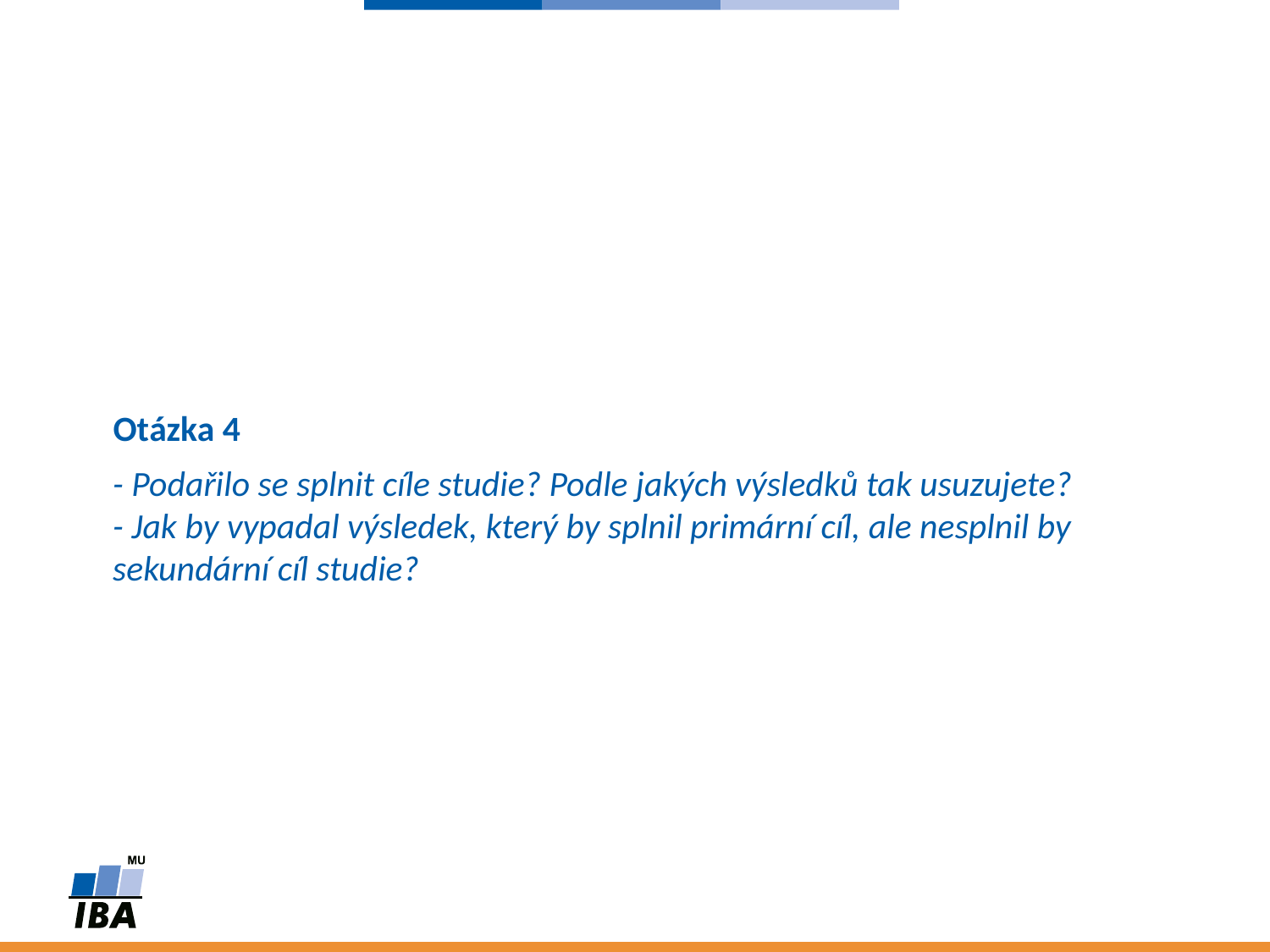

Otázka 4
# - Podařilo se splnit cíle studie? Podle jakých výsledků tak usuzujete? - Jak by vypadal výsledek, který by splnil primární cíl, ale nesplnil by sekundární cíl studie?